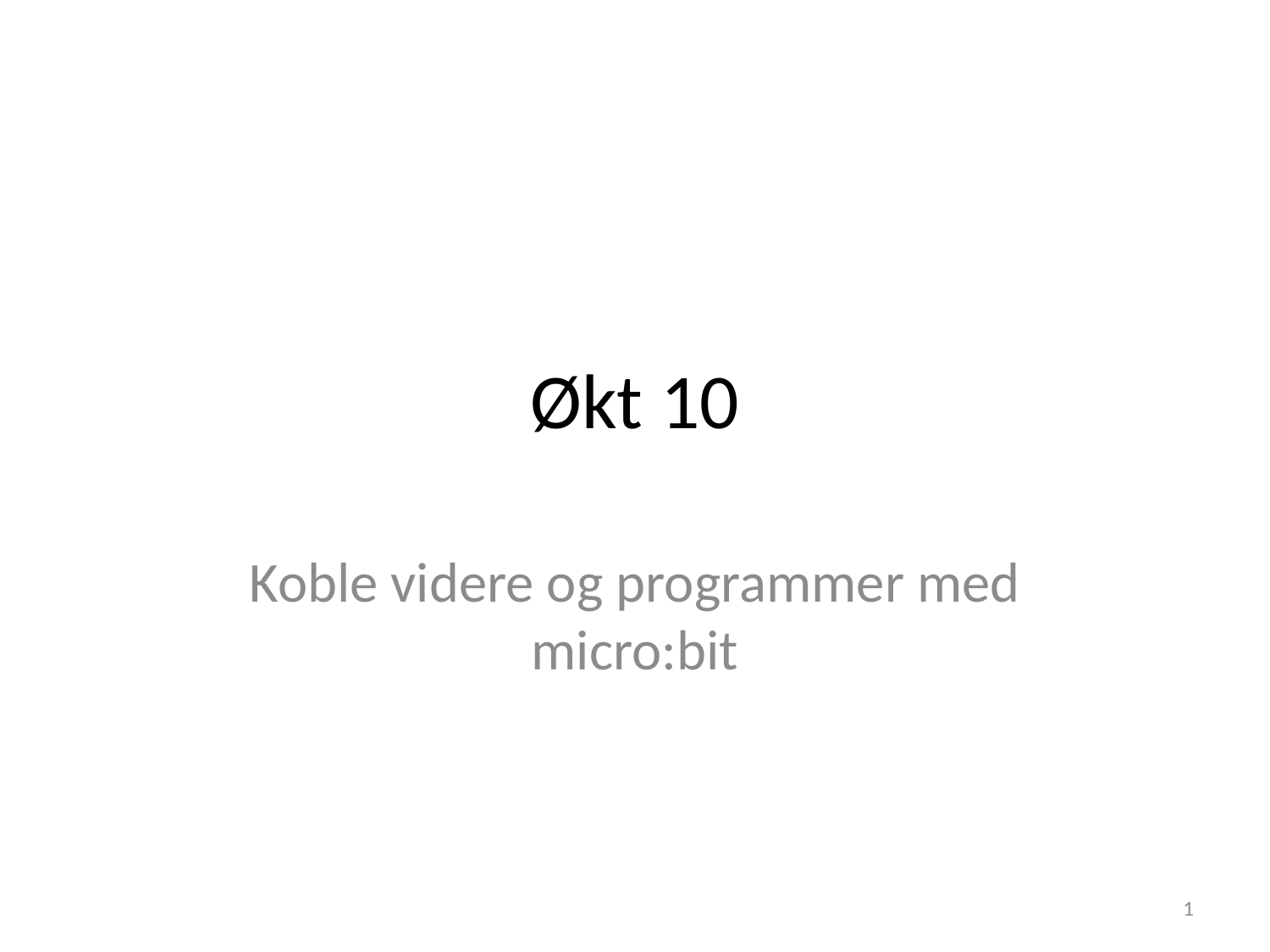

# Økt 10
Koble videre og programmer med micro:bit
1